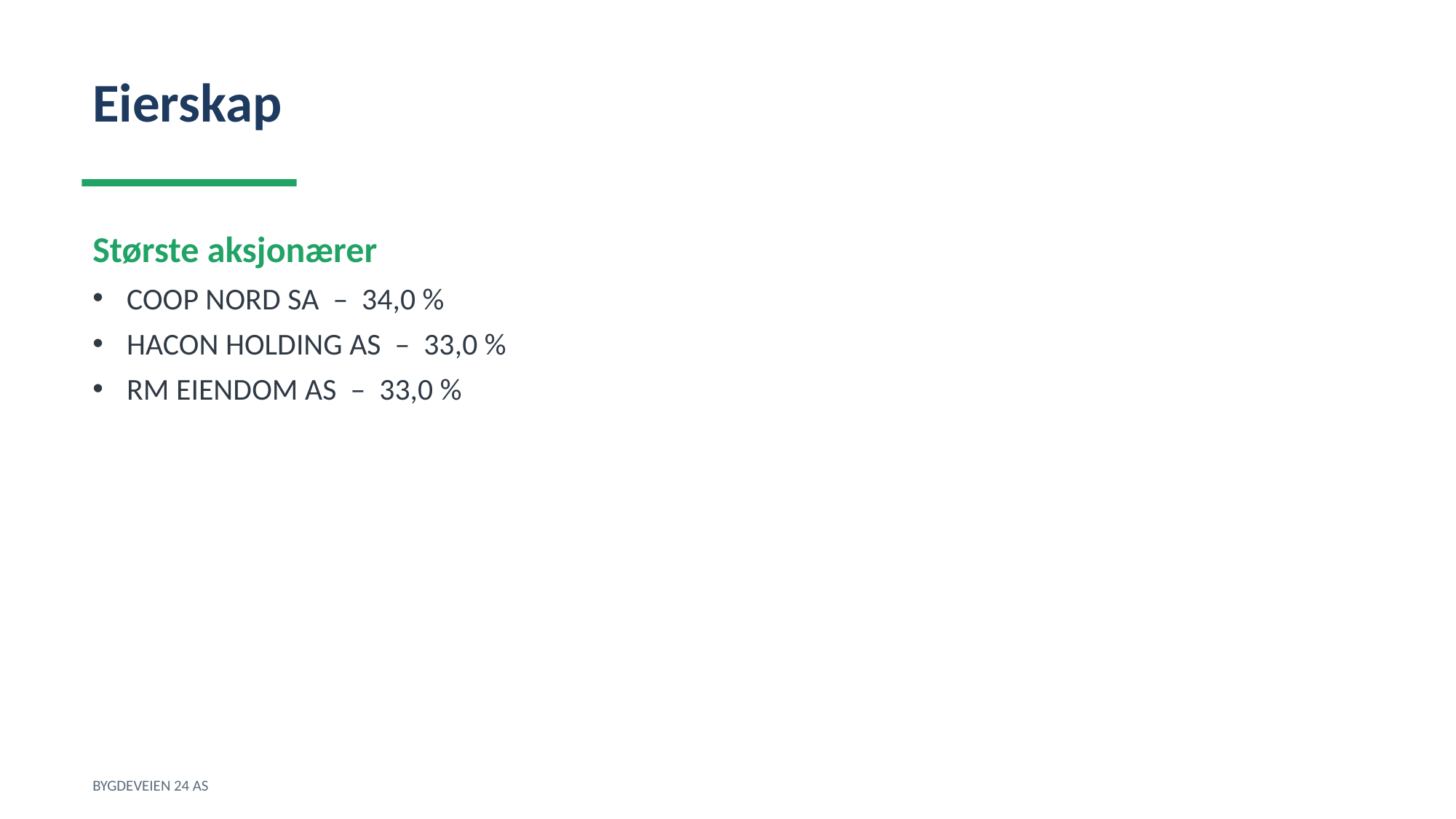

Eierskap

Største aksjonærer
COOP NORD SA  –  34,0 %
HACON HOLDING AS  –  33,0 %
RM EIENDOM AS  –  33,0 %
BYGDEVEIEN 24 AS